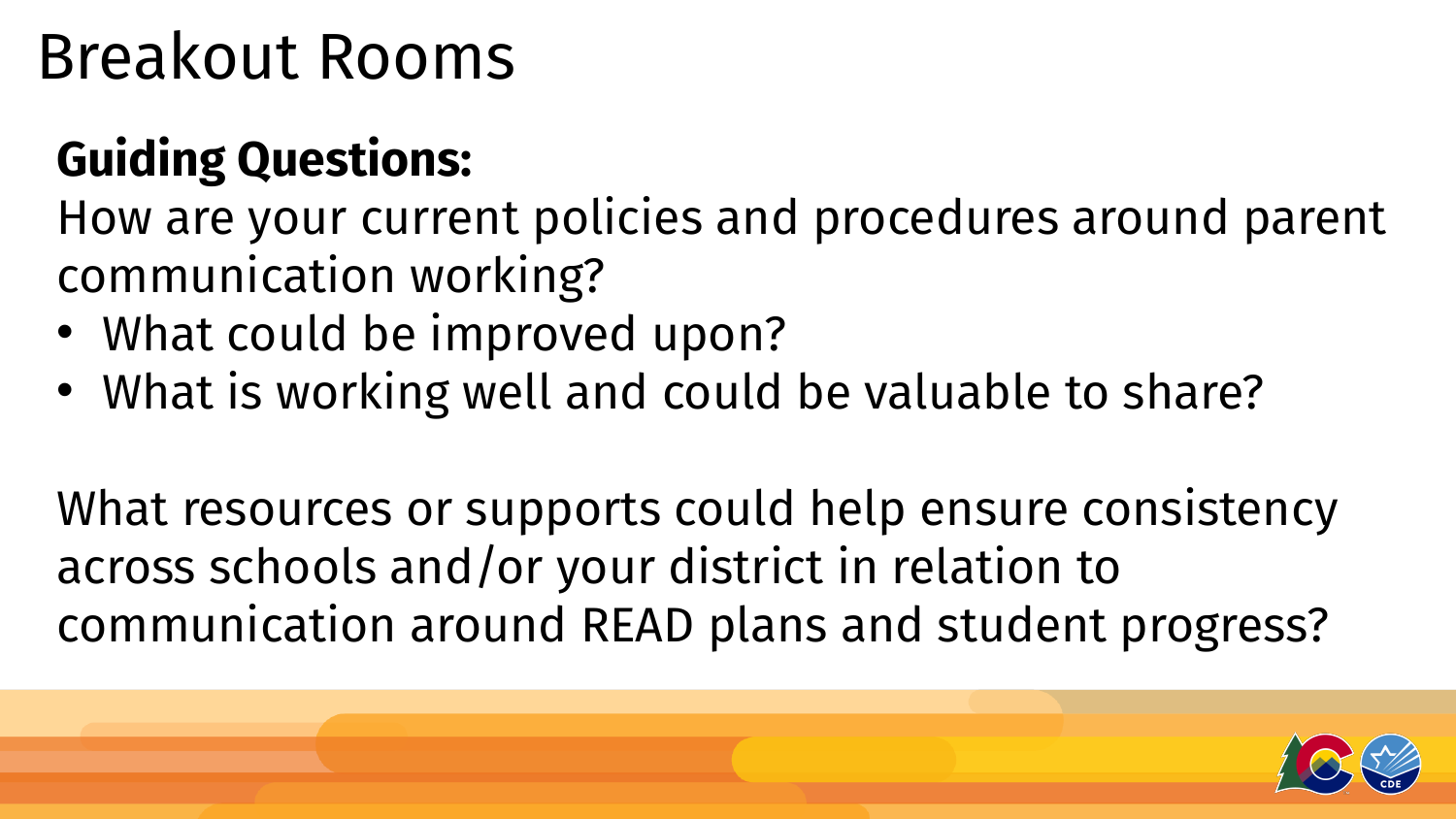

# Breakout Rooms
Guiding Questions:
How are your current policies and procedures around parent communication working?
What could be improved upon?
What is working well and could be valuable to share?

What resources or supports could help ensure consistency across schools and/or your district in relation to communication around READ plans and student progress?